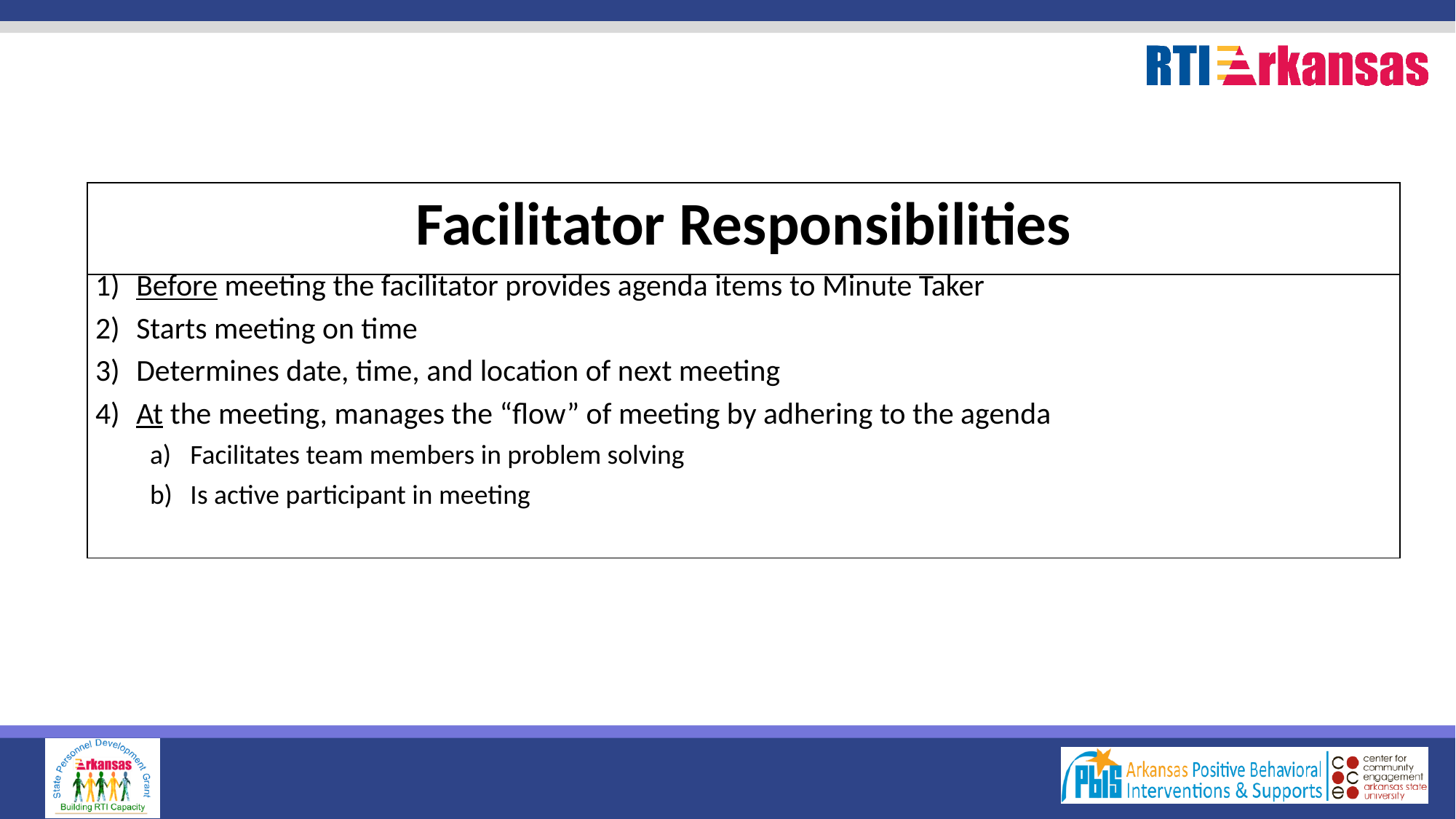

| Facilitator Responsibilities |
| --- |
| Before meeting the facilitator provides agenda items to Minute Taker Starts meeting on time Determines date, time, and location of next meeting At the meeting, manages the “flow” of meeting by adhering to the agenda Facilitates team members in problem solving Is active participant in meeting |